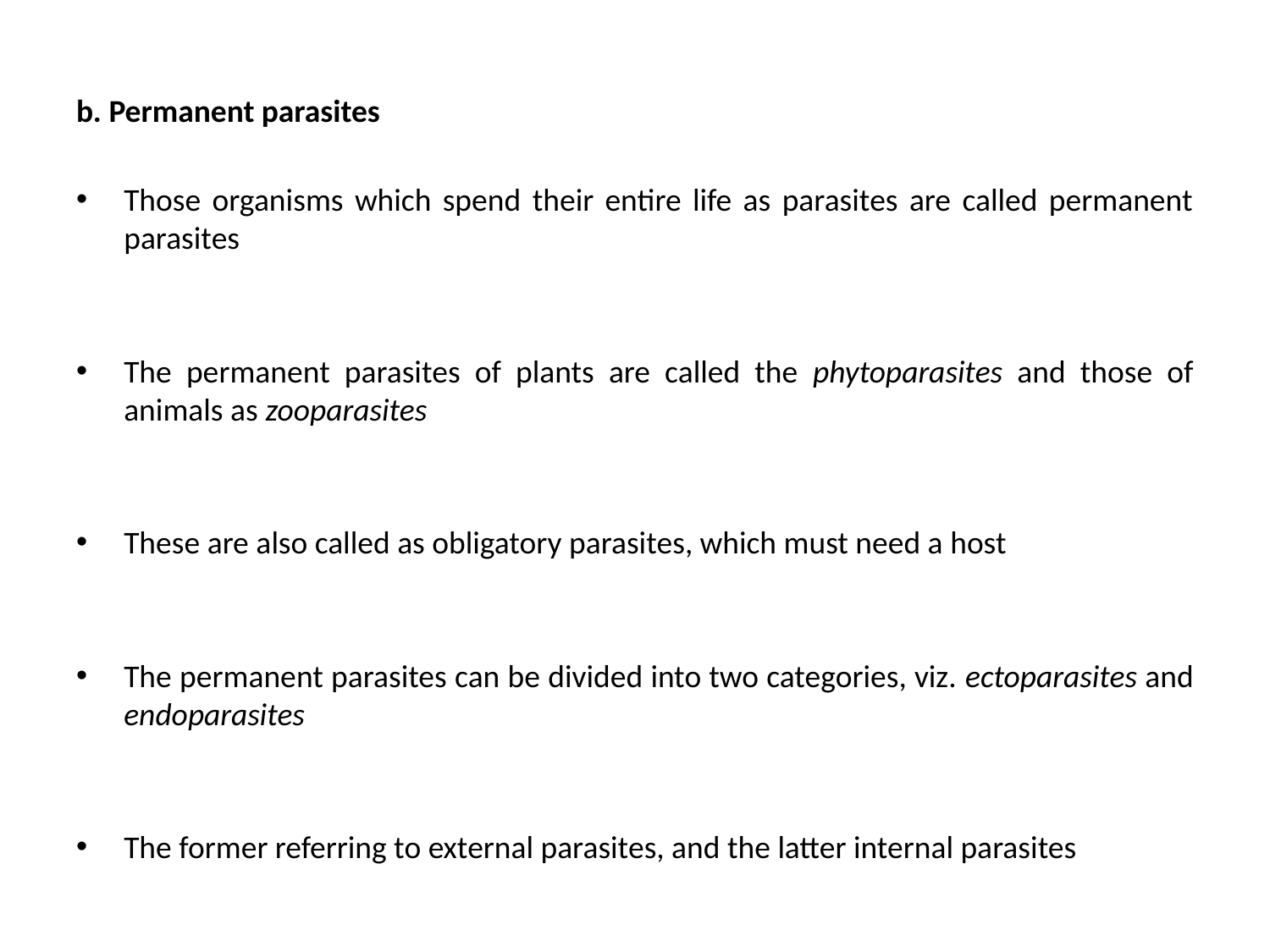

b. Permanent parasites

Those organisms which spend their entire life as parasites are called permanent parasites

The permanent parasites of plants are called the phytoparasites and those of animals as zooparasites

These are also called as obligatory parasites, which must need a host

The permanent parasites can be divided into two categories, viz. ectoparasites and endoparasites

The former referring to external parasites, and the latter internal parasites